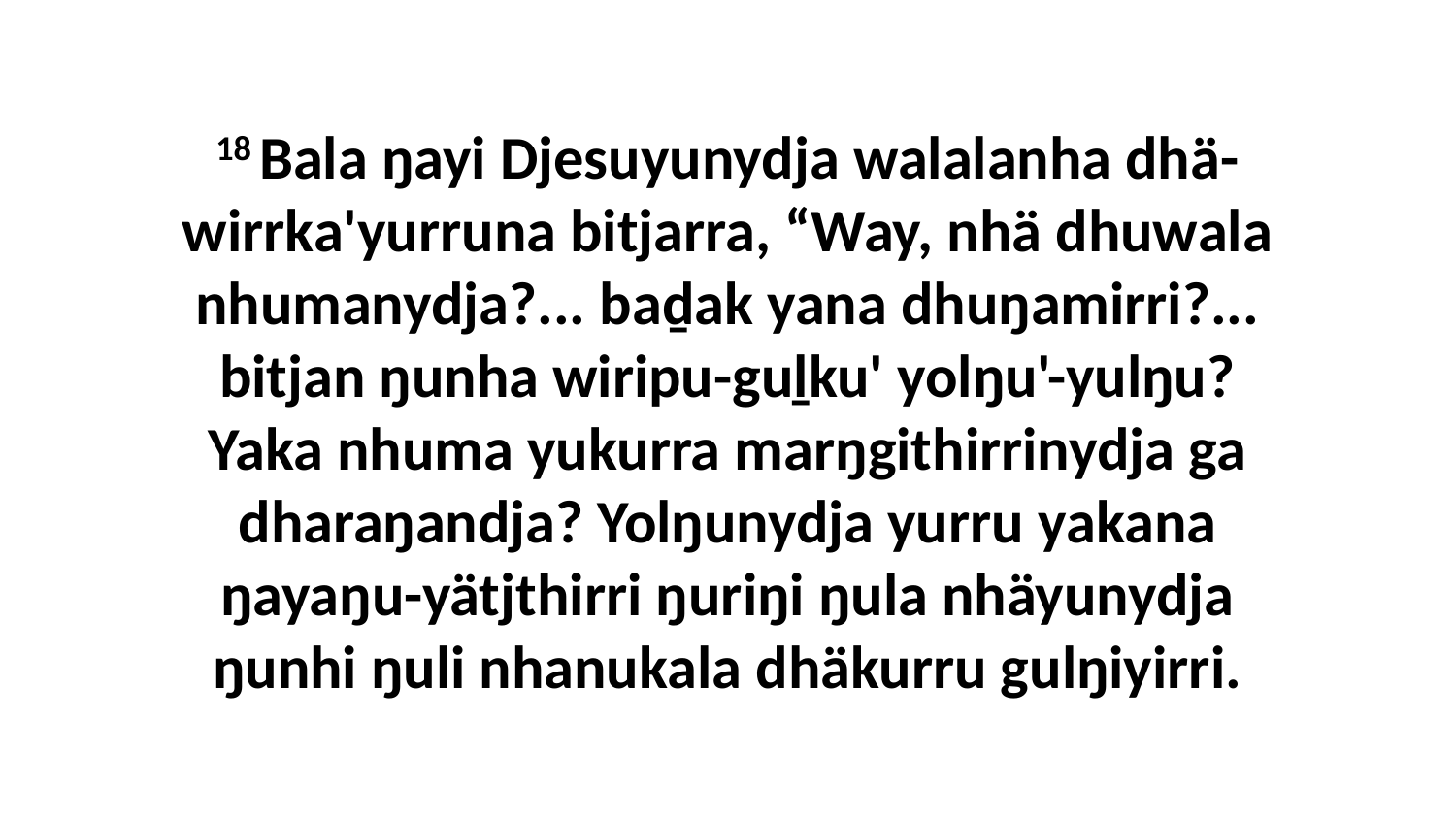

18 Bala ŋayi Djesuyunydja walalanha dhä-wirrka'yurruna bitjarra, “Way, nhä dhuwala nhumanydja?... baḏak yana dhuŋamirri?... bitjan ŋunha wiripu-guḻku' yolŋu'-yulŋu? Yaka nhuma yukurra marŋgithirrinydja ga dharaŋandja? Yolŋunydja yurru yakana ŋayaŋu-yätjthirri ŋuriŋi ŋula nhäyunydja ŋunhi ŋuli nhanukala dhäkurru gulŋiyirri.